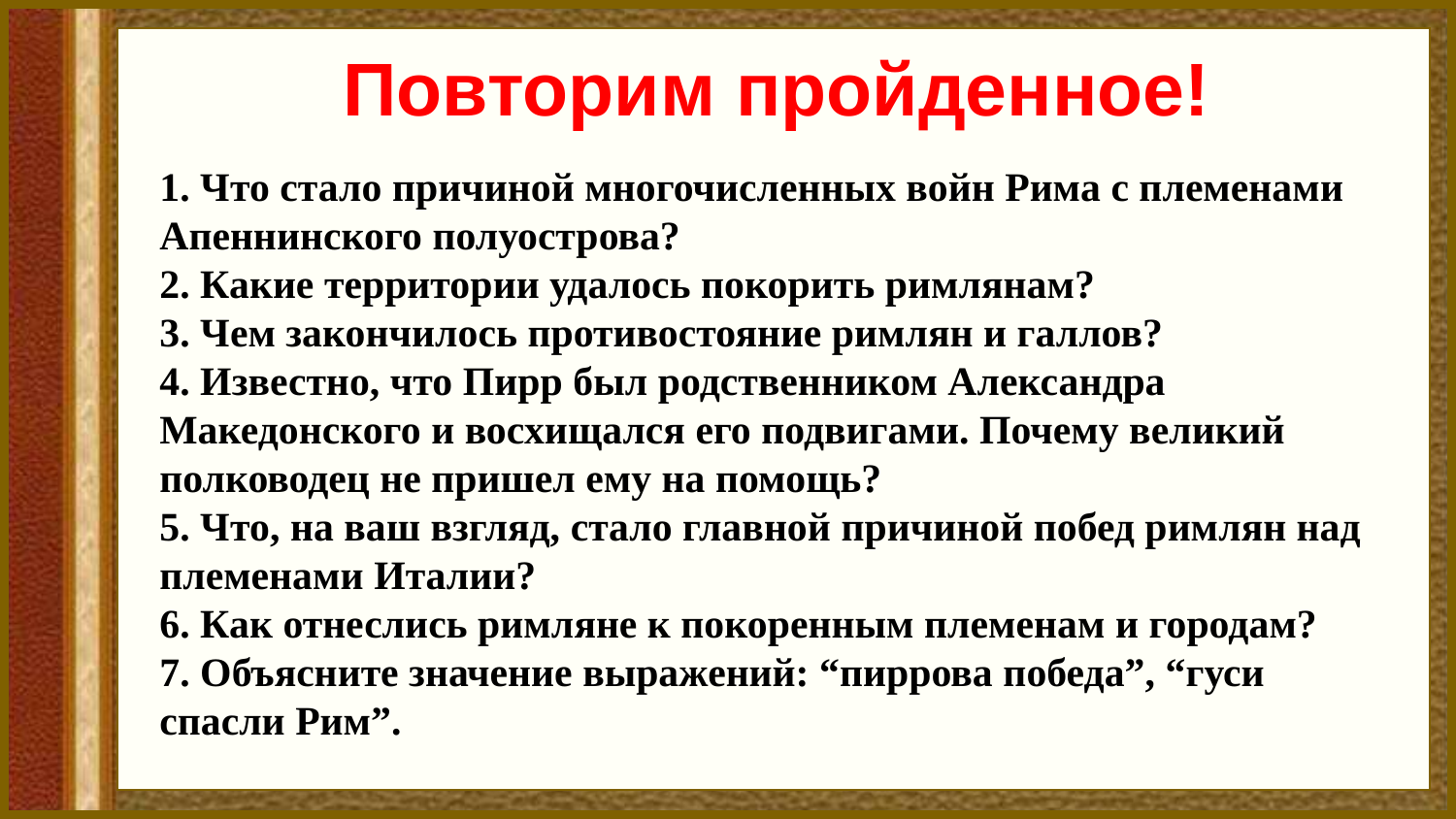

Повторим пройденное!
1. Что стало причиной многочисленных войн Рима с племенами Апеннинского полуострова?
2. Какие территории удалось покорить римлянам?
3. Чем закончилось противостояние римлян и галлов?
4. Известно, что Пирр был родственником Александра Македонского и восхищался его подвигами. Почему великий полководец не пришел ему на помощь?
5. Что, на ваш взгляд, стало главной причиной побед римлян над племенами Италии?
6. Как отнеслись римляне к покоренным племенам и городам?
7. Объясните значение выражений: “пиррова победа”, “гуси спасли Рим”.